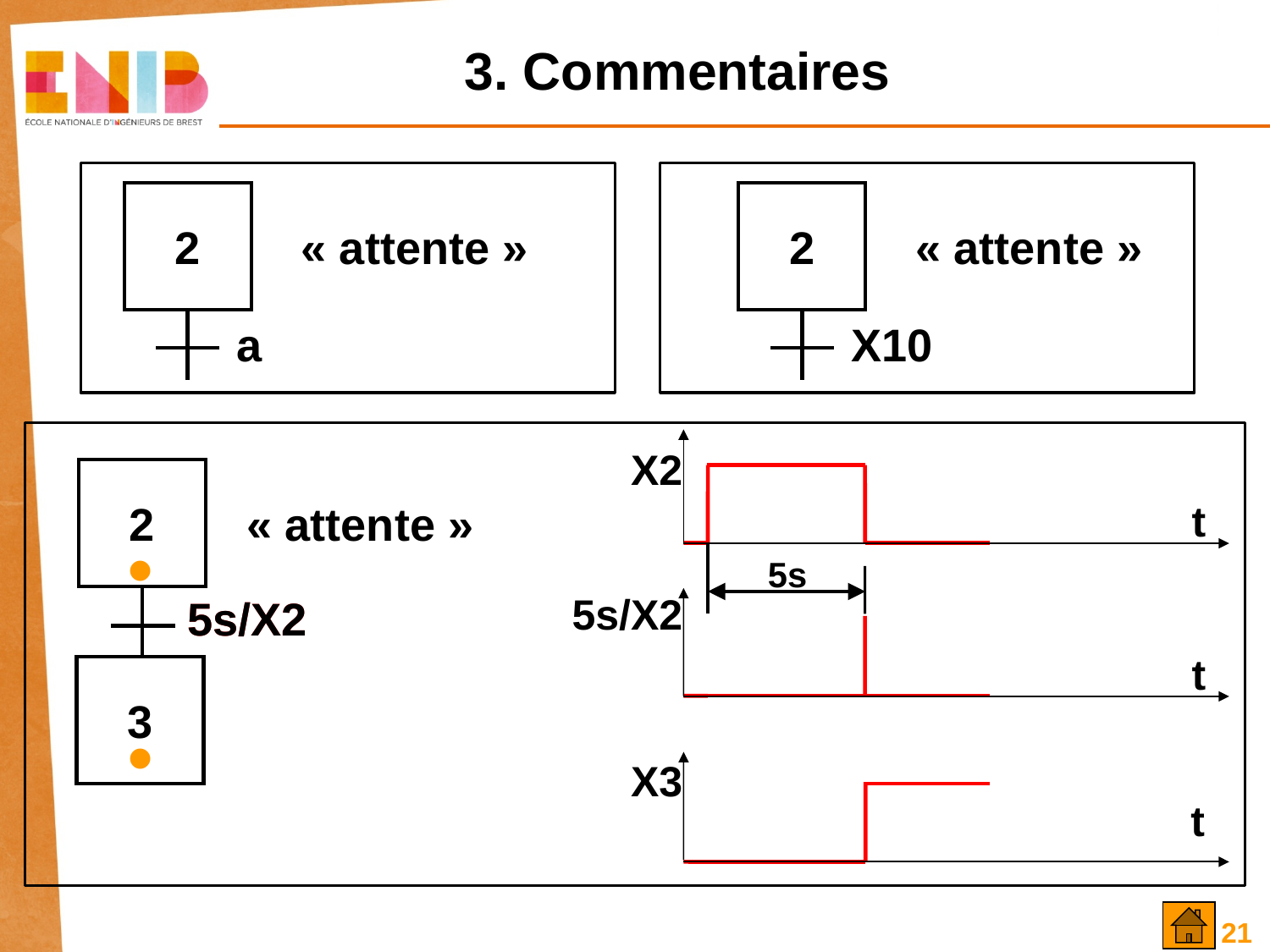

# 3. Commentaires

2
« attente »
X10

2
« attente »
a

X2
t
5s/X2

t
X3

t

2

3
« attente »
5s

•

5s/X2
5s/X2

•